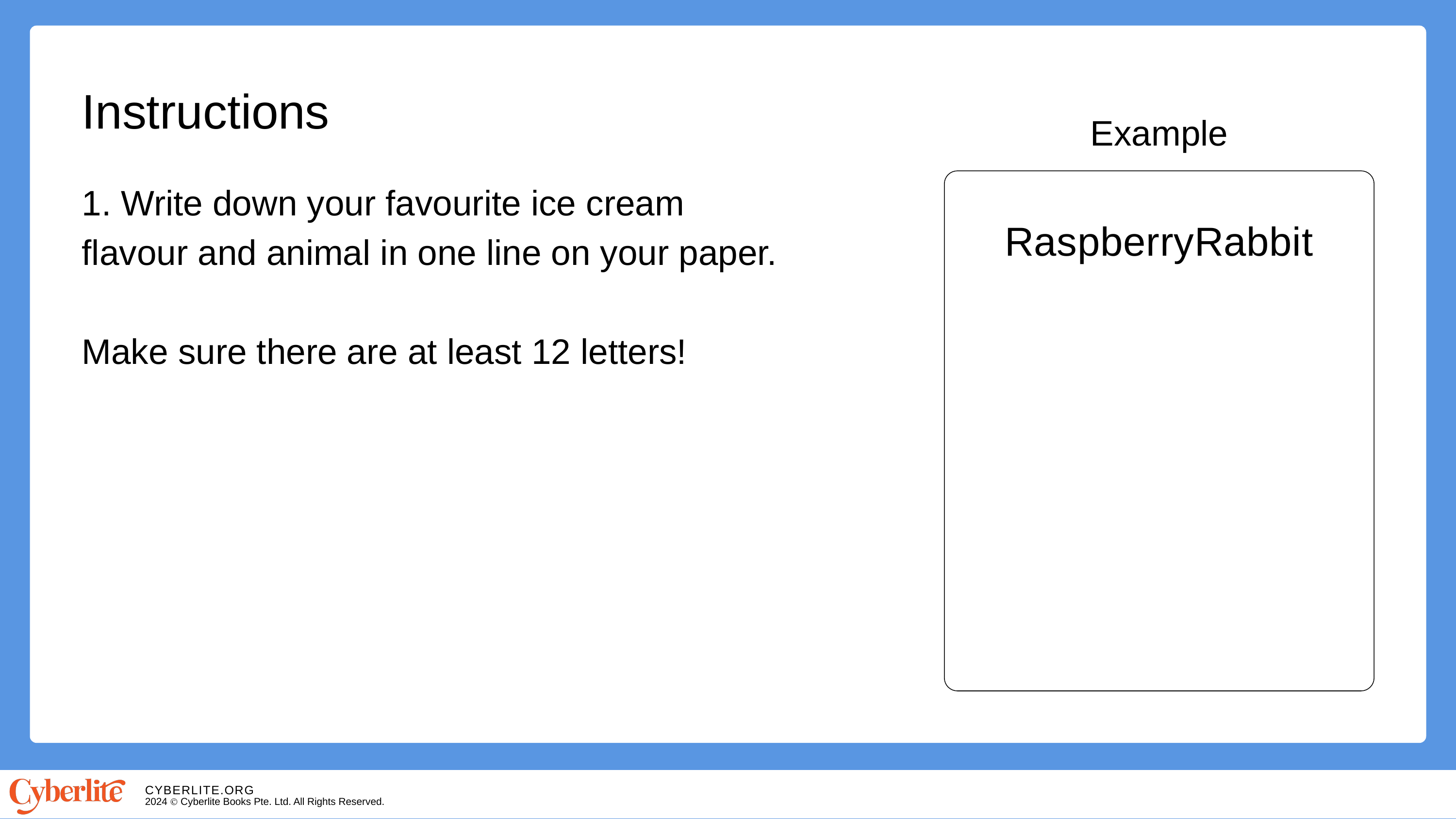

Instructions
Example

1. Write down your favourite ice cream flavour and animal in one line on your paper.

Make sure there are at least 12 letters!
RaspberryRabbit